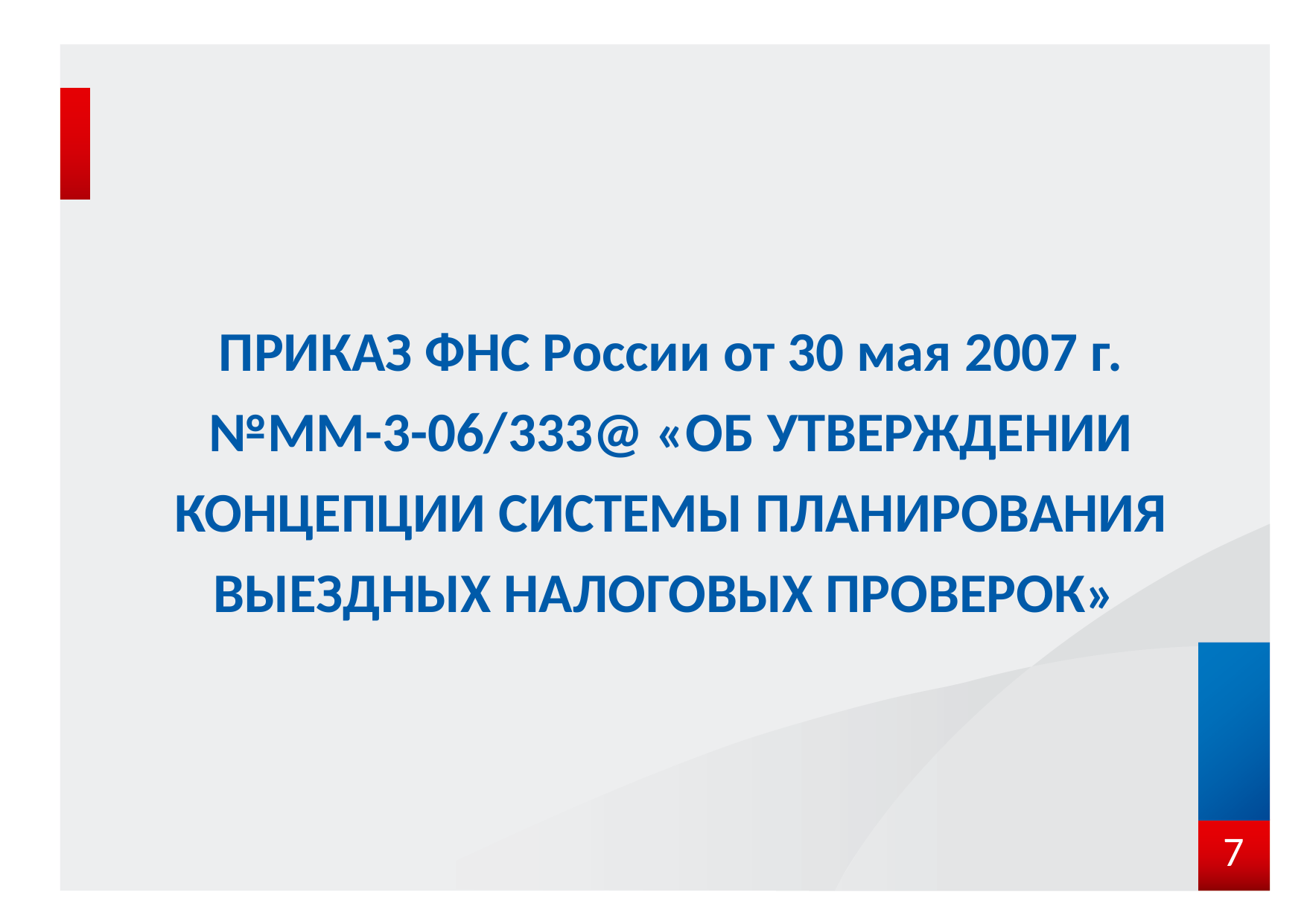

# ПРИКАЗ ФНС России от 30 мая 2007 г. №ММ-3-06/333@ «ОБ УТВЕРЖДЕНИИ КОНЦЕПЦИИ СИСТЕМЫ ПЛАНИРОВАНИЯ ВЫЕЗДНЫХ НАЛОГОВЫХ ПРОВЕРОК»
7